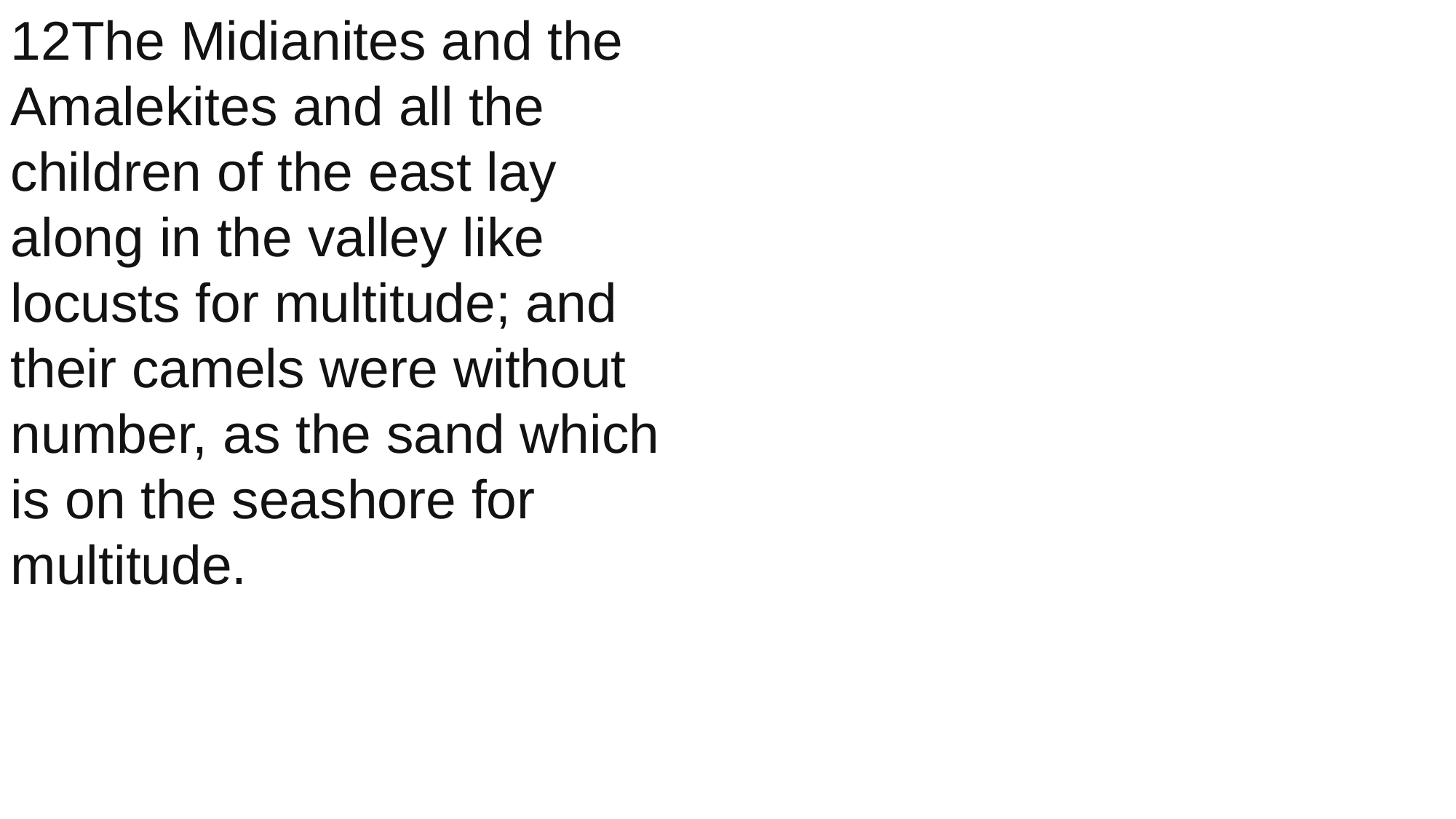

12The Midianites and the Amalekites and all the children of the east lay along in the valley like locusts for multitude; and their camels were without number, as the sand which is on the seashore for multitude.